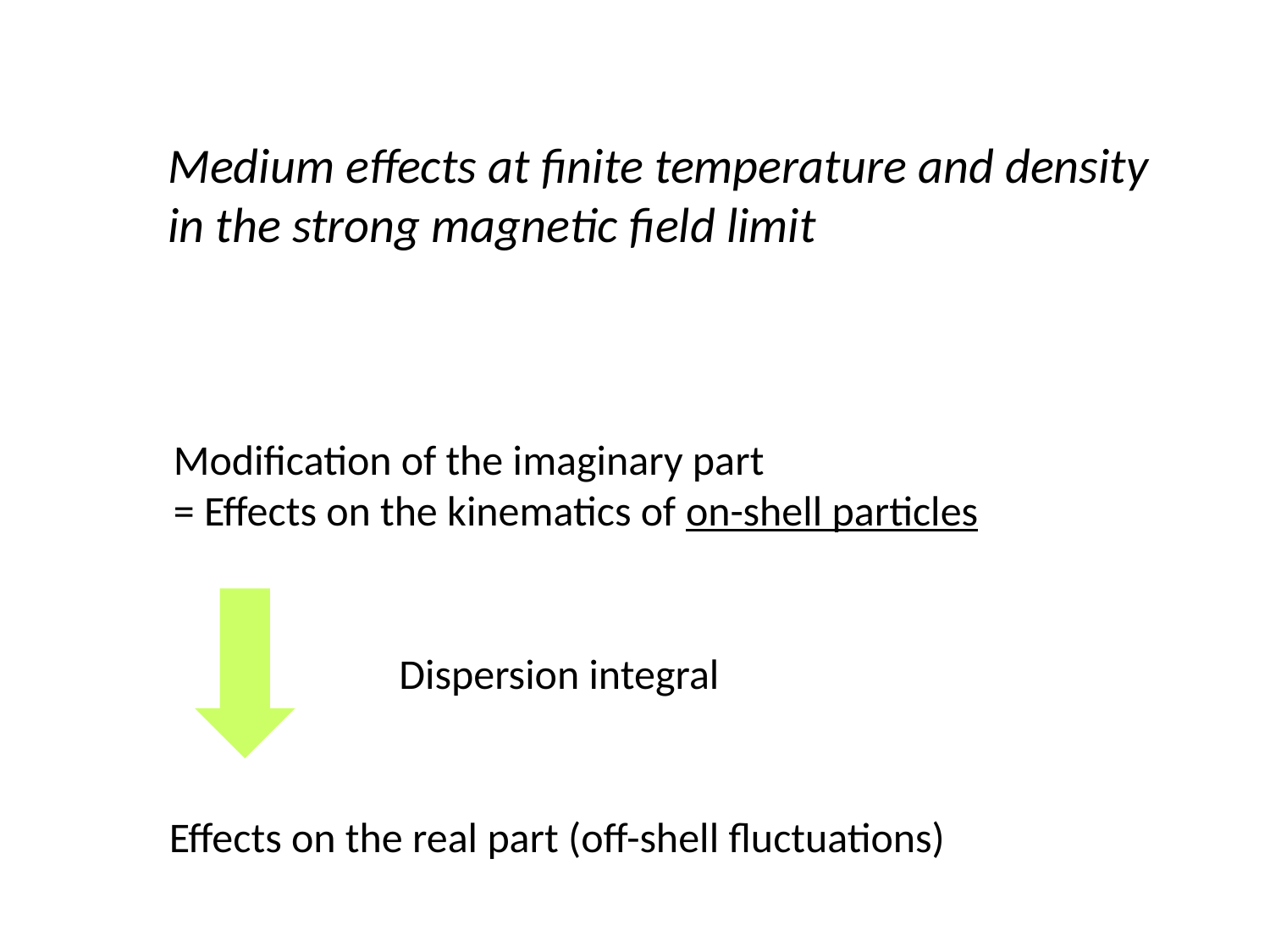

Medium effects at finite temperature and density
in the strong magnetic field limit
Modification of the imaginary part
= Effects on the kinematics of on-shell particles

Dispersion integral
Effects on the real part (off-shell fluctuations)